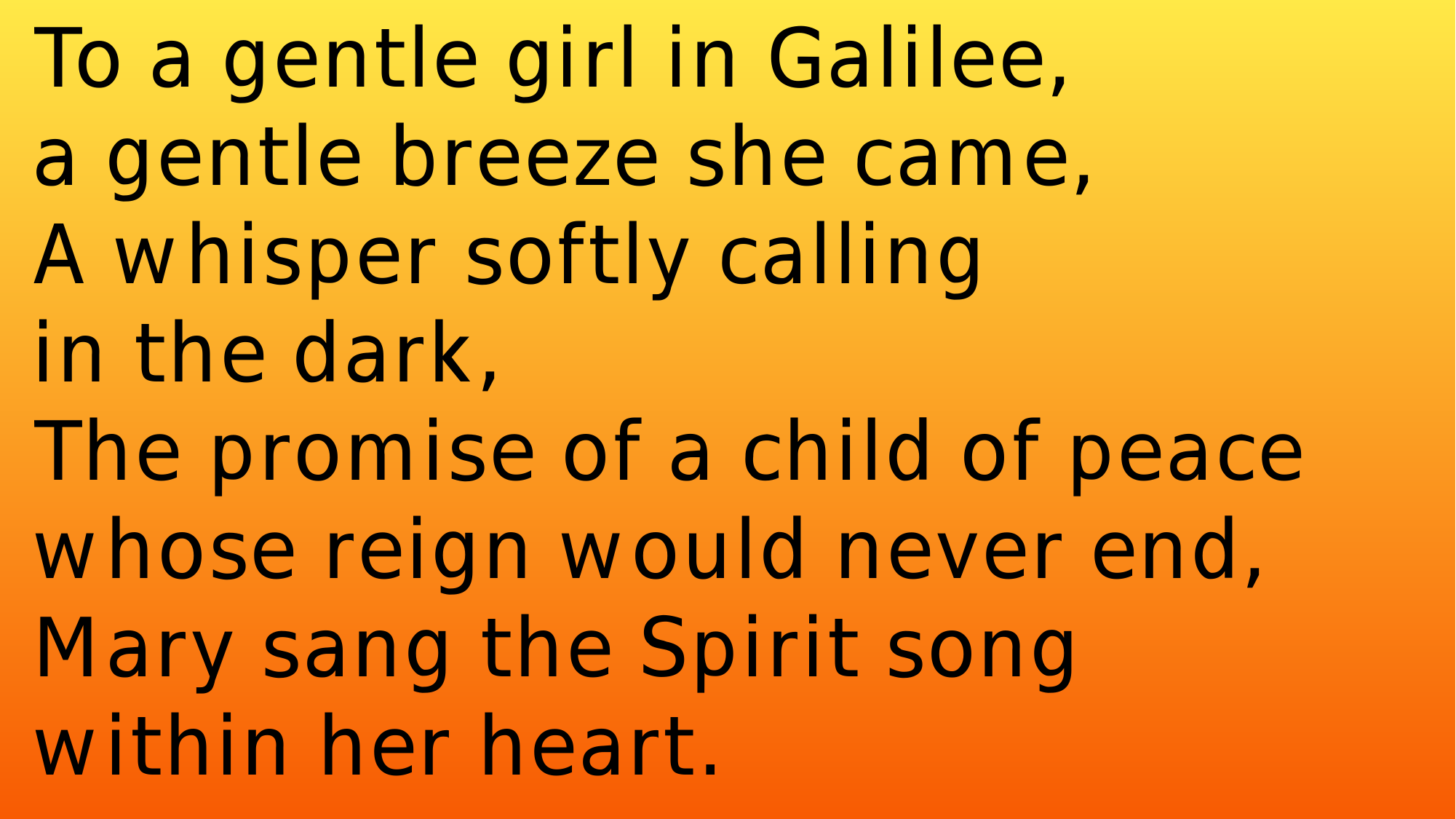

To a gentle girl in Galilee,
 a gentle breeze she came,
 A whisper softly calling
 in the dark,
 The promise of a child of peace
 whose reign would never end,
 Mary sang the Spirit song
 within her heart.